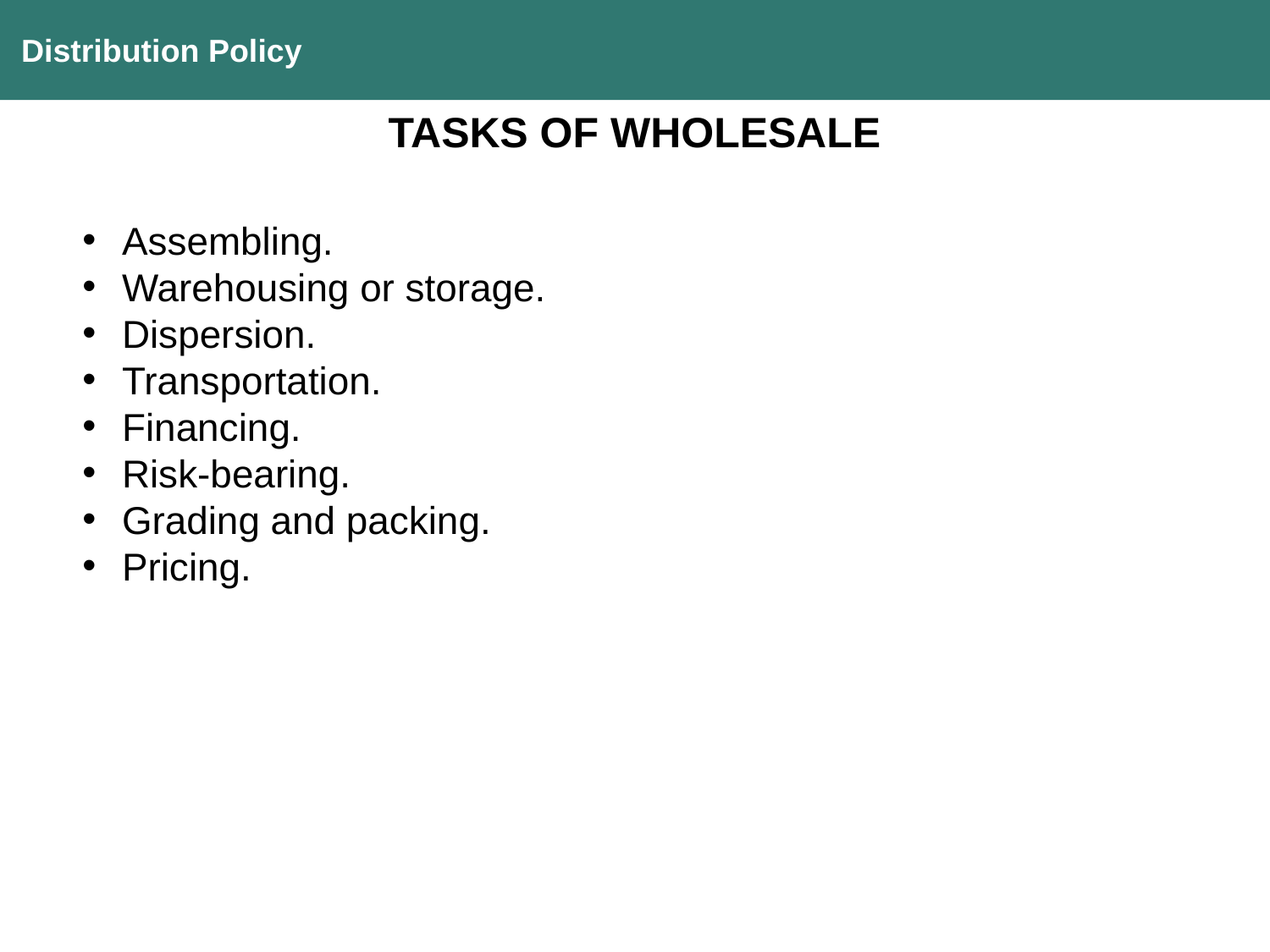

Distribution Policy
TASKS OF WHOLESALE
Assembling.
Warehousing or storage.
Dispersion.
Transportation.
Financing.
Risk-bearing.
Grading and packing.
Pricing.